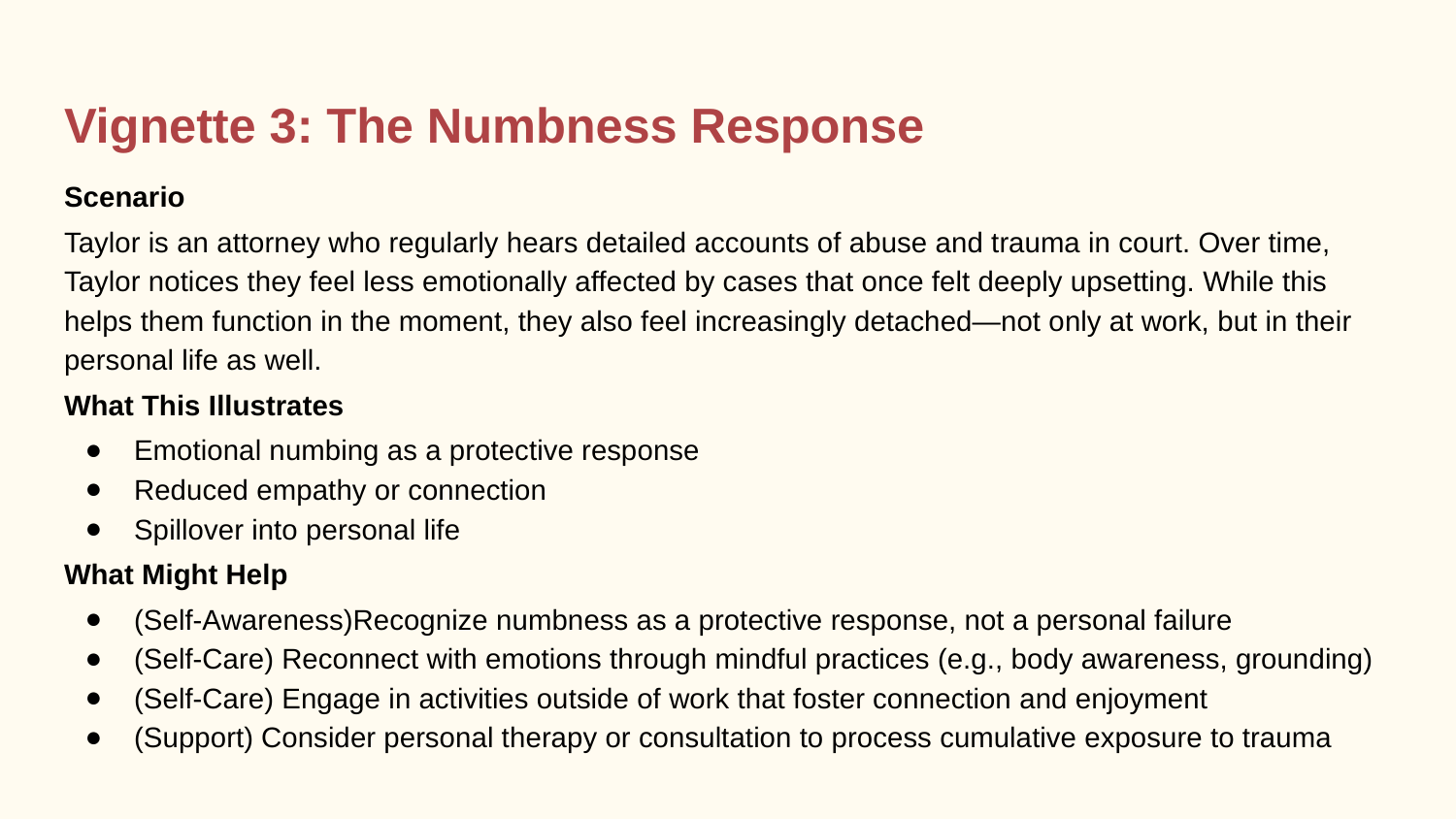

# Vignette 3: The Numbness Response

Scenario
Taylor is an attorney who regularly hears detailed accounts of abuse and trauma in court. Over time, Taylor notices they feel less emotionally affected by cases that once felt deeply upsetting. While this helps them function in the moment, they also feel increasingly detached—not only at work, but in their personal life as well.
What This Illustrates
Emotional numbing as a protective response
Reduced empathy or connection
Spillover into personal life
What Might Help
(Self-Awareness)Recognize numbness as a protective response, not a personal failure
(Self-Care) Reconnect with emotions through mindful practices (e.g., body awareness, grounding)
(Self-Care) Engage in activities outside of work that foster connection and enjoyment
(Support) Consider personal therapy or consultation to process cumulative exposure to trauma